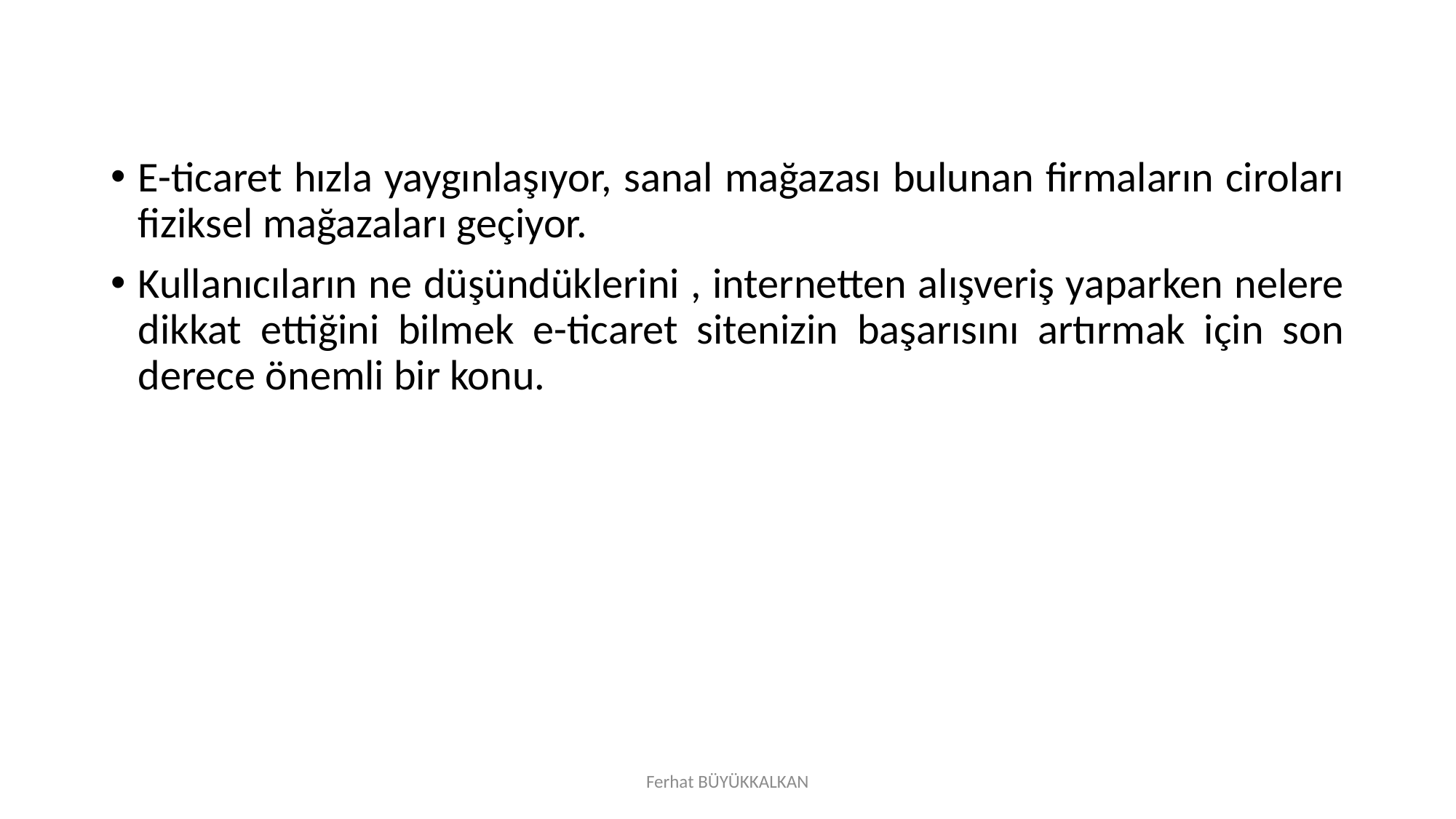

E-ticaret hızla yaygınlaşıyor, sanal mağazası bulunan firmaların ciroları fiziksel mağazaları geçiyor.
Kullanıcıların ne düşündüklerini , internetten alışveriş yaparken nelere dikkat ettiğini bilmek e-ticaret sitenizin başarısını artırmak için son derece önemli bir konu.
Ferhat BÜYÜKKALKAN